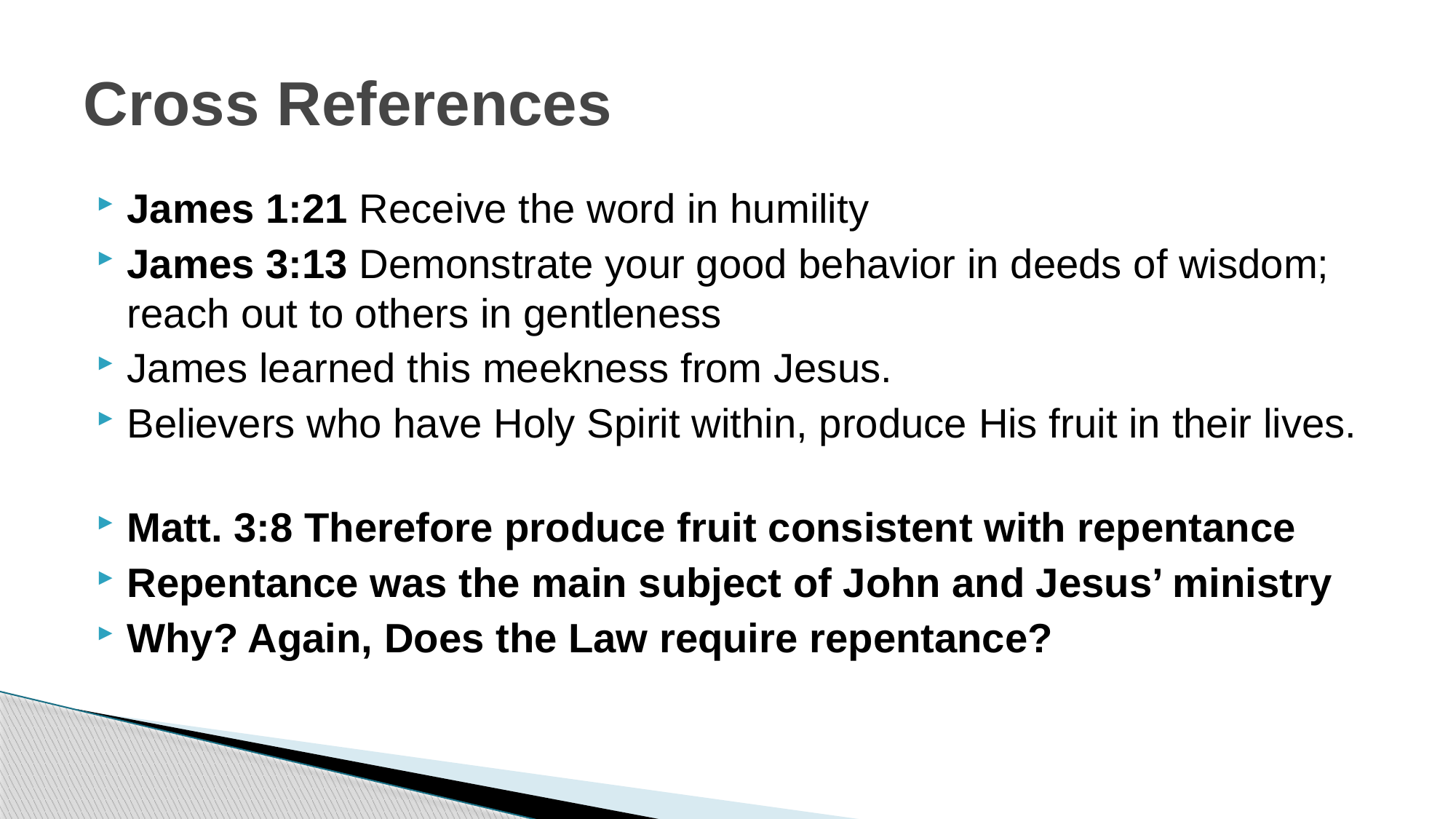

# Cross References
James 1:21 Receive the word in humility
James 3:13 Demonstrate your good behavior in deeds of wisdom; reach out to others in gentleness
James learned this meekness from Jesus.
Believers who have Holy Spirit within, produce His fruit in their lives.
Matt. 3:8 Therefore produce fruit consistent with repentance
Repentance was the main subject of John and Jesus’ ministry
Why? Again, Does the Law require repentance?